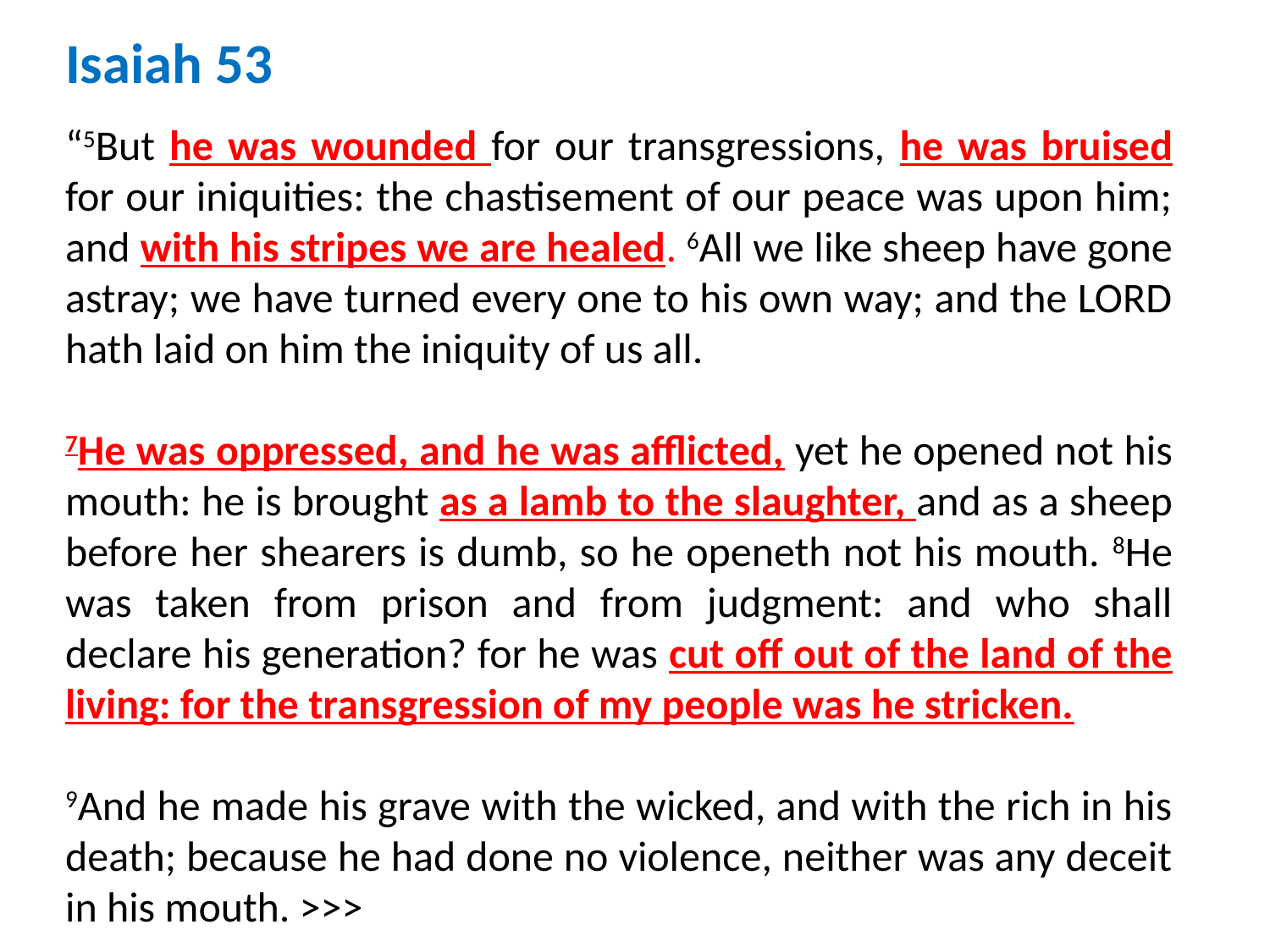

Isaiah 53

“5But he was wounded for our transgressions, he was bruised for our iniquities: the chastisement of our peace was upon him; and with his stripes we are healed. 6All we like sheep have gone astray; we have turned every one to his own way; and the LORD hath laid on him the iniquity of us all.

7He was oppressed, and he was afflicted, yet he opened not his mouth: he is brought as a lamb to the slaughter, and as a sheep before her shearers is dumb, so he openeth not his mouth. 8He was taken from prison and from judgment: and who shall declare his generation? for he was cut off out of the land of the living: for the transgression of my people was he stricken.

9And he made his grave with the wicked, and with the rich in his death; because he had done no violence, neither was any deceit in his mouth. >>>